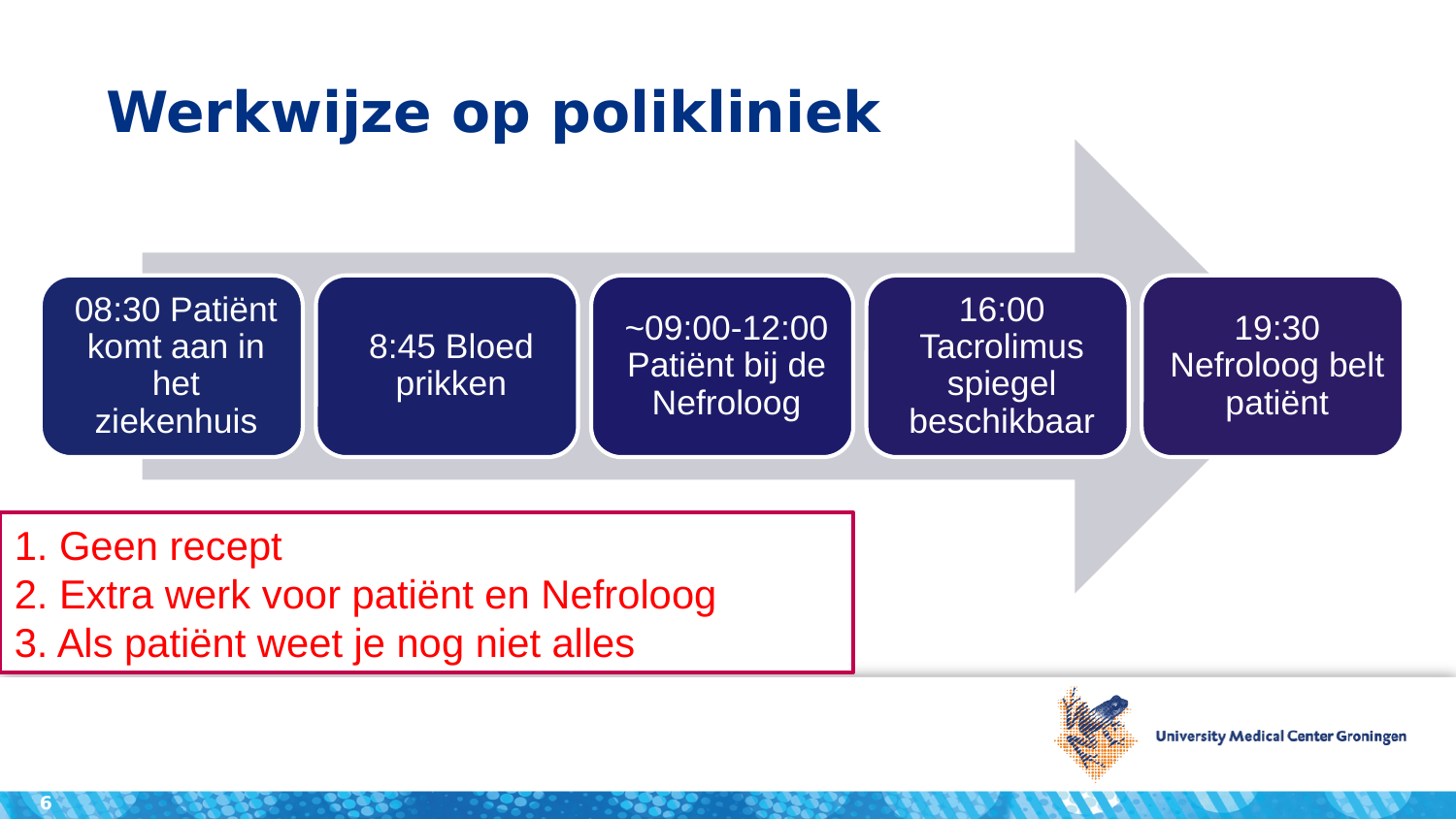

# Werkwijze op polikliniek
08:30 Patiënt komt aan in het ziekenhuis
8:45 Bloed prikken
~09:00-12:00 Patiënt bij de Nefroloog
16:00 Tacrolimus spiegel beschikbaar
19:30 Nefroloog belt patiënt
1. Geen recept
2. Extra werk voor patiënt en Nefroloog
3. Als patiënt weet je nog niet alles

6